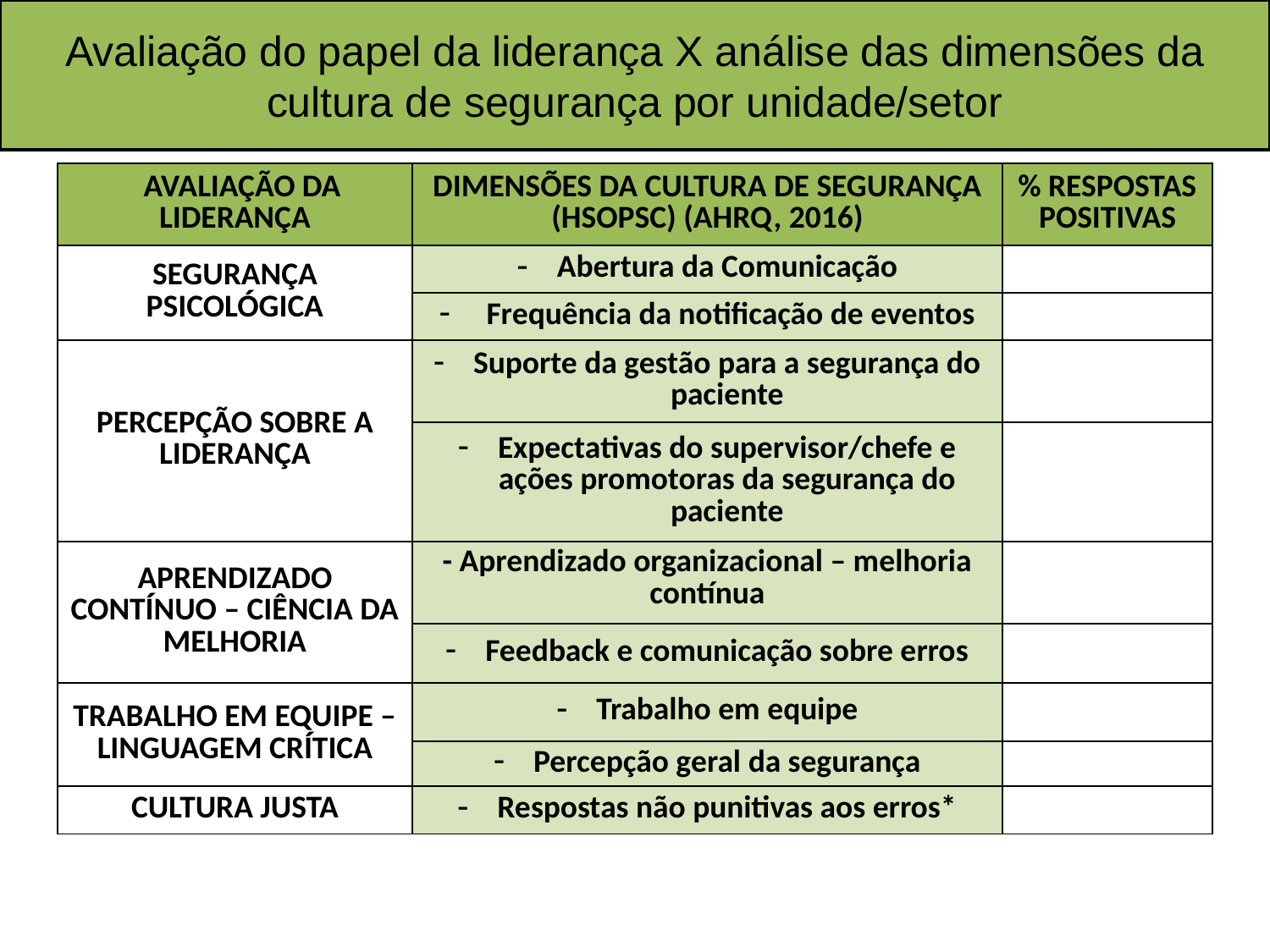

Avaliação do papel da liderança X análise das dimensões da cultura de segurança por unidade/setor
| AVALIAÇÃO DA LIDERANÇA | DIMENSÕES DA CULTURA DE SEGURANÇA (HSOPSC) (AHRQ, 2016) | % RESPOSTAS POSITIVAS |
| --- | --- | --- |
| SEGURANÇA PSICOLÓGICA | Abertura da Comunicação |  |
|  | Frequência da notificação de eventos |  |
| PERCEPÇÃO SOBRE A LIDERANÇA | Suporte da gestão para a segurança do paciente |  |
|  | Expectativas do supervisor/chefe e ações promotoras da segurança do paciente |  |
| APRENDIZADO CONTÍNUO – CIÊNCIA DA MELHORIA | - Aprendizado organizacional – melhoria contínua |  |
|  | Feedback e comunicação sobre erros |  |
| TRABALHO EM EQUIPE – LINGUAGEM CRÍTICA | Trabalho em equipe |  |
|  | Percepção geral da segurança |  |
| CULTURA JUSTA | Respostas não punitivas aos erros\* |  |